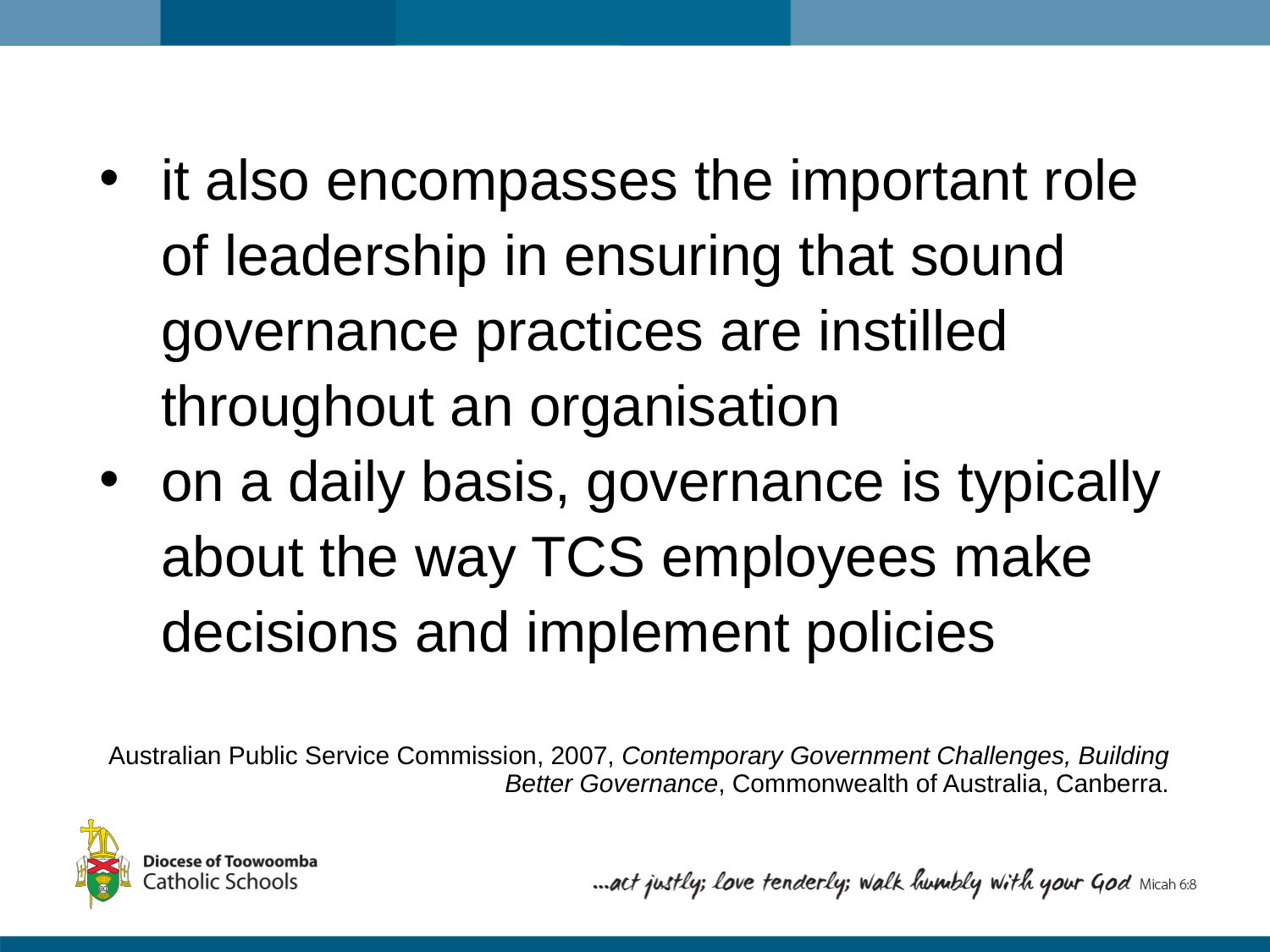

it also encompasses the important role of leadership in ensuring that sound governance practices are instilled throughout an organisation
on a daily basis, governance is typically about the way TCS employees make decisions and implement policies

Australian Public Service Commission, 2007, Contemporary Government Challenges, Building Better Governance, Commonwealth of Australia, Canberra.